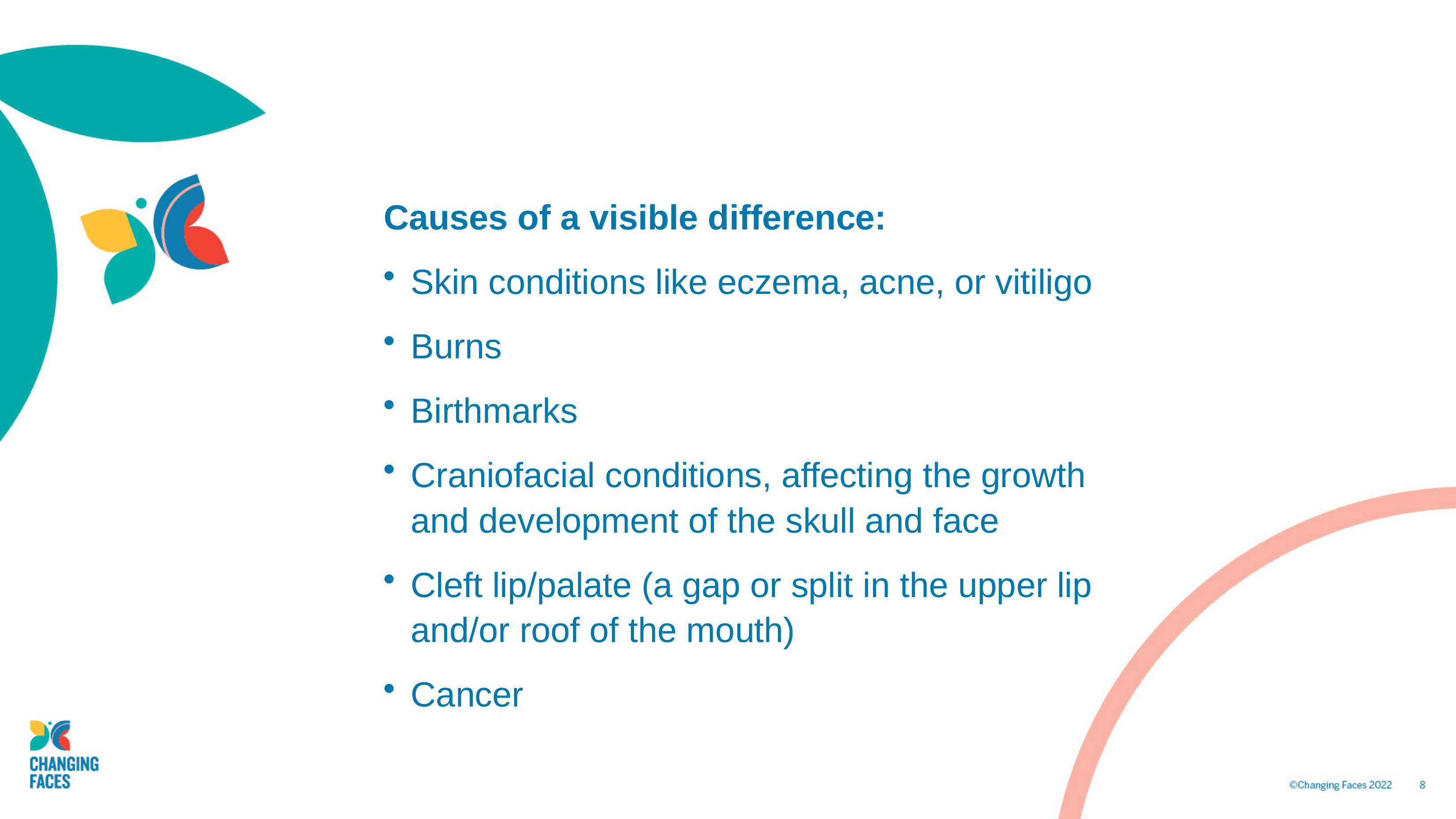

Causes of a visible difference:
Skin conditions like eczema, acne, or vitiligo
Burns
Birthmarks
Craniofacial conditions, affecting the growth  and development of the skull and face
Cleft lip/palate (a gap or split in the upper lip  and/or roof of the mouth)
Cancer